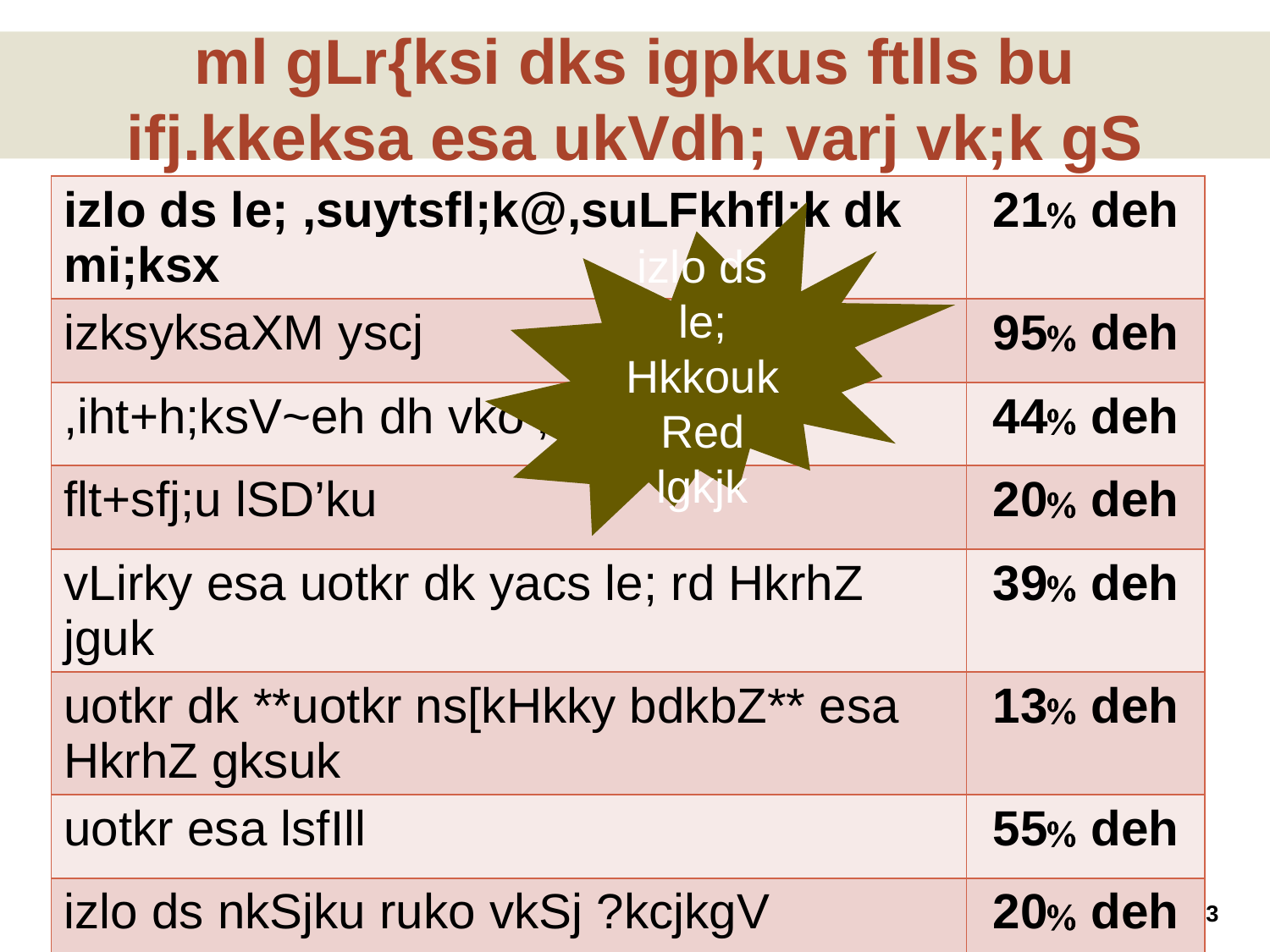

# ml gLr{ksi dks igpkus ftlls bu ifj.kkeksa esa ukVdh; varj vk;k gS
| izlo ds le; ,suytsfl;k@,suLFkhfl;k dk mi;ksx | 21% deh |
| --- | --- |
| izksyksaXM yscj | 95% deh |
| ,iht+h;ksV~eh dh vko’;drk | 44% deh |
| flt+sfj;u lSD’ku | 20% deh |
| vLirky esa uotkr dk yacs le; rd HkrhZ jguk | 39% deh |
| uotkr dk \*\*uotkr ns[kHkky bdkbZ\*\* esa HkrhZ gksuk | 13% deh |
| uotkr esa lsfIll | 55% deh |
| izlo ds nkSjku ruko vkSj ?kcjkgV | 20% deh |
| NBs g¶rs ij xaHkhj izloksÙkj fMizs’ku | 97% deh |
izlo ds le; HkkoukRed lgkjk
3